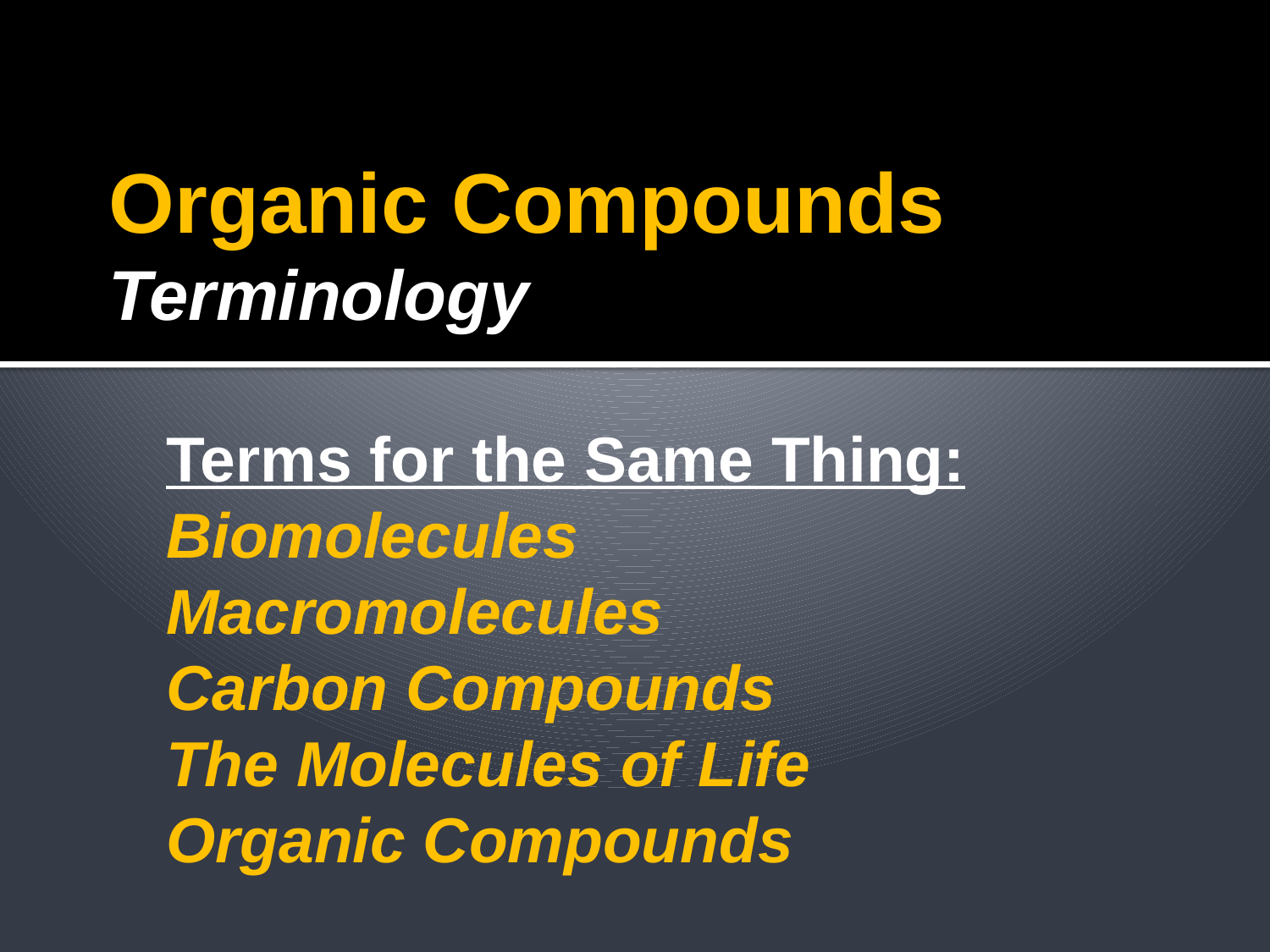

Organic Compounds
Terminology
Terms for the Same Thing:
Biomolecules
Macromolecules
Carbon Compounds
The Molecules of Life
Organic Compounds